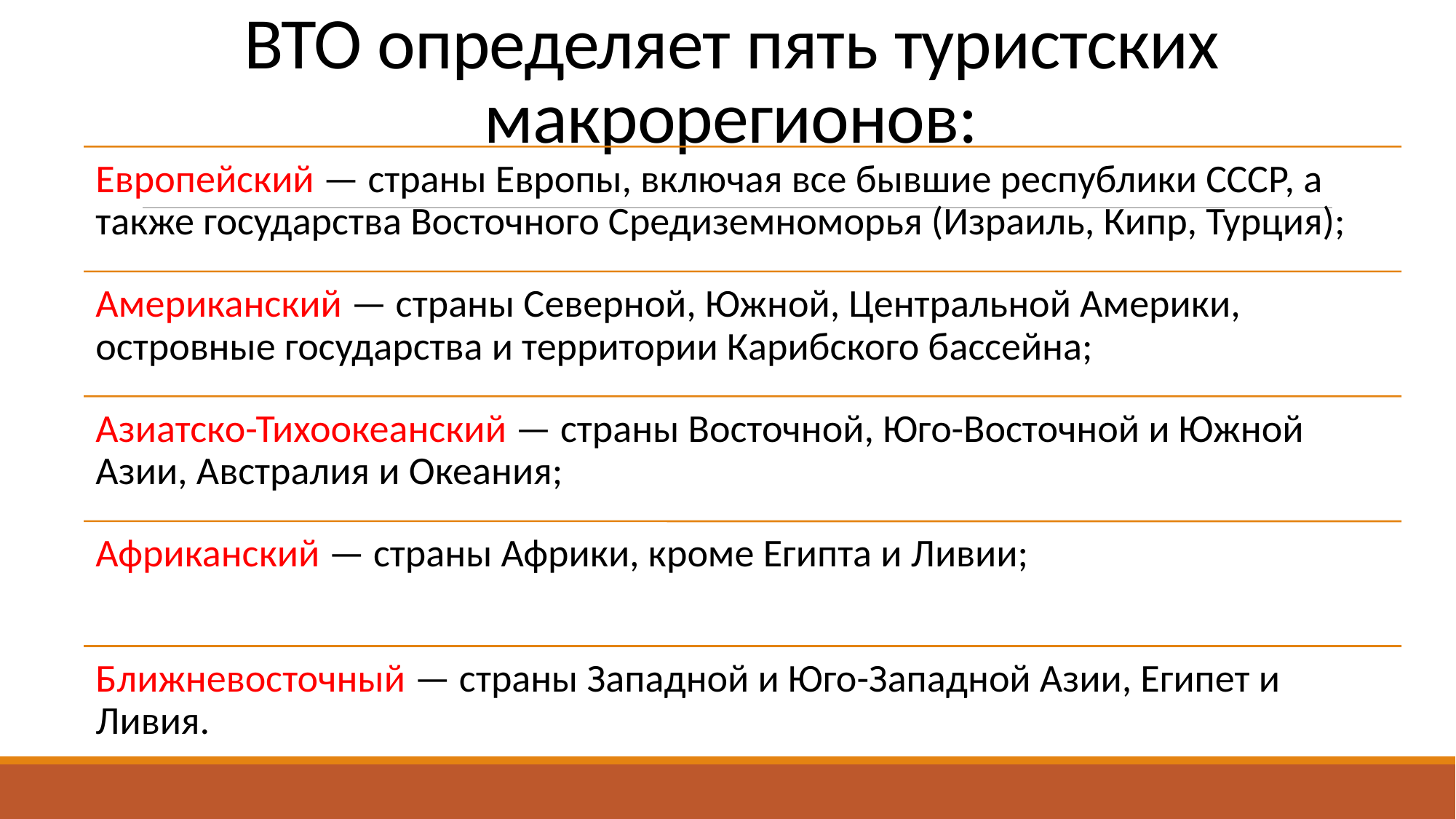

# ВТО определяет пять туристских макрорегионов:
Европейский — страны Европы, включая все бывшие республики СССР, а также государства Восточного Средиземноморья (Израиль, Кипр, Турция);
Американский — страны Северной, Южной, Центральной Америки, островные государства и территории Карибского бассейна;
Азиатско-Тихоокеанский — страны Восточной, Юго-Восточной и Южной Азии, Австралия и Океания;
Африканский — страны Африки, кроме Египта и Ливии;
Ближневосточный — страны Западной и Юго-Западной Азии, Египет и Ливия.